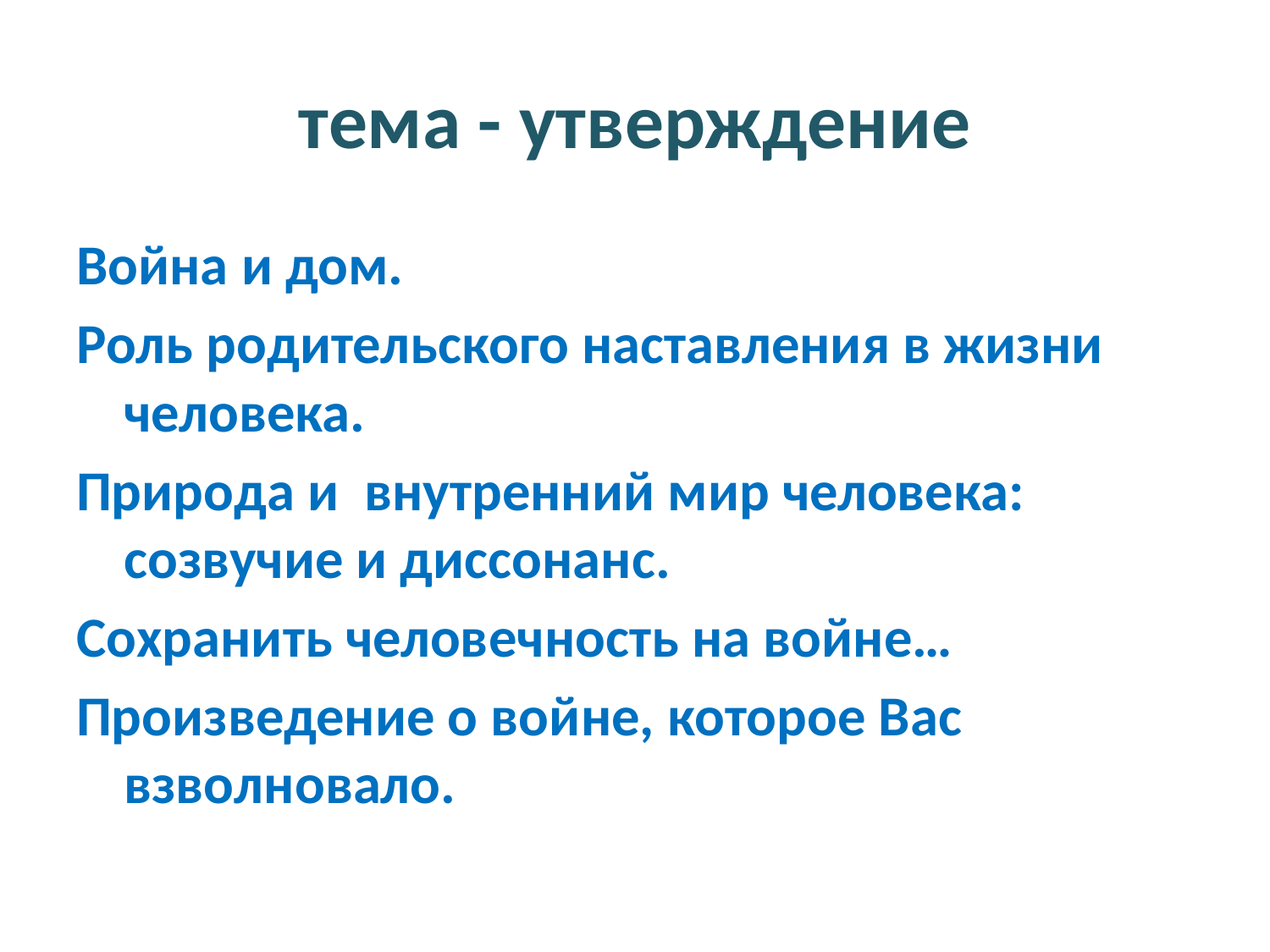

# тема - утверждение
Война и дом.
Роль родительского наставления в жизни человека.
Природа и  внутренний мир человека: созвучие и диссонанс.
Сохранить человечность на войне…
Произведение о войне, которое Вас взволновало.